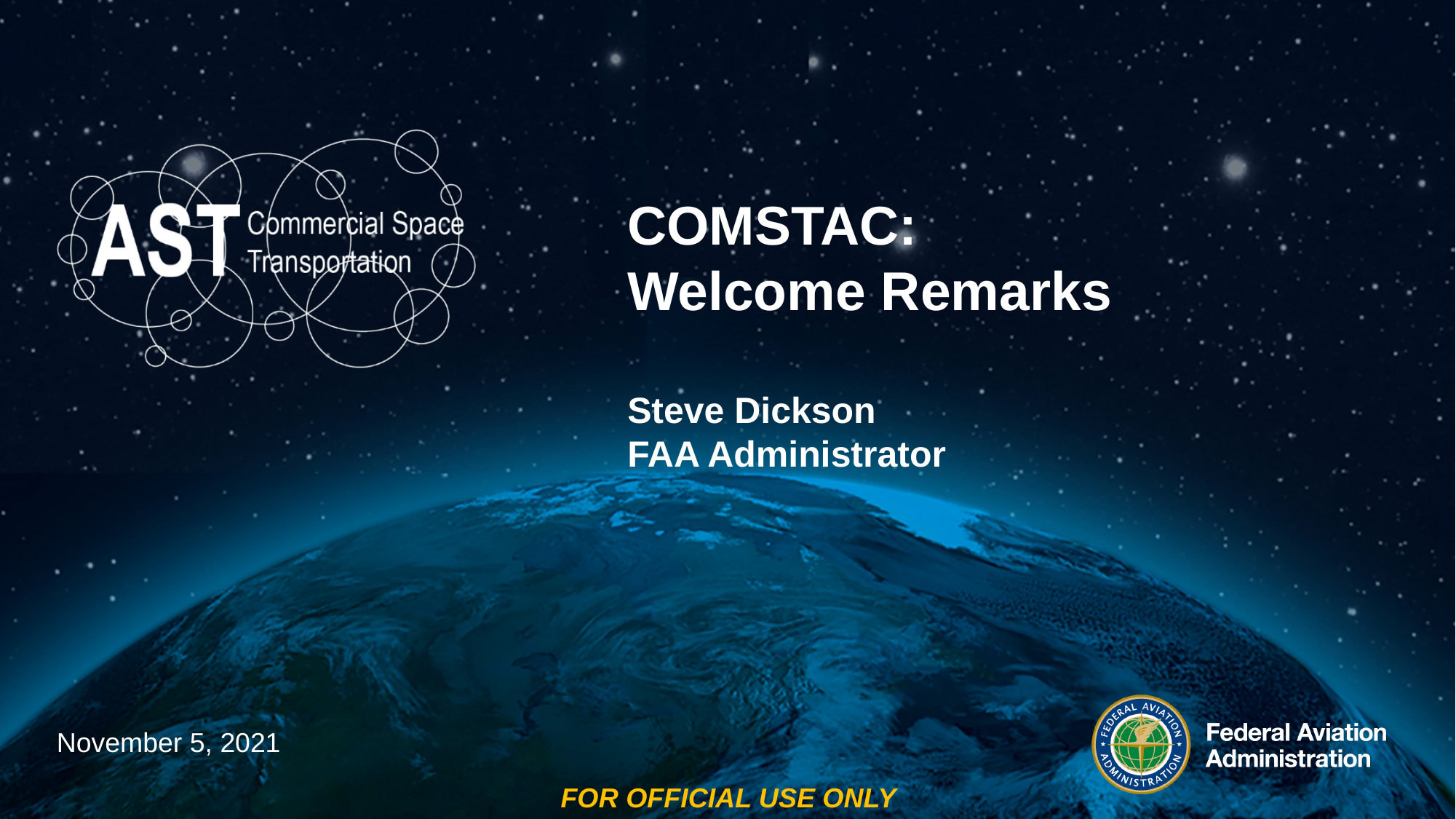

# COMSTAC: Welcome Remarks Steve Dickson FAA Administrator